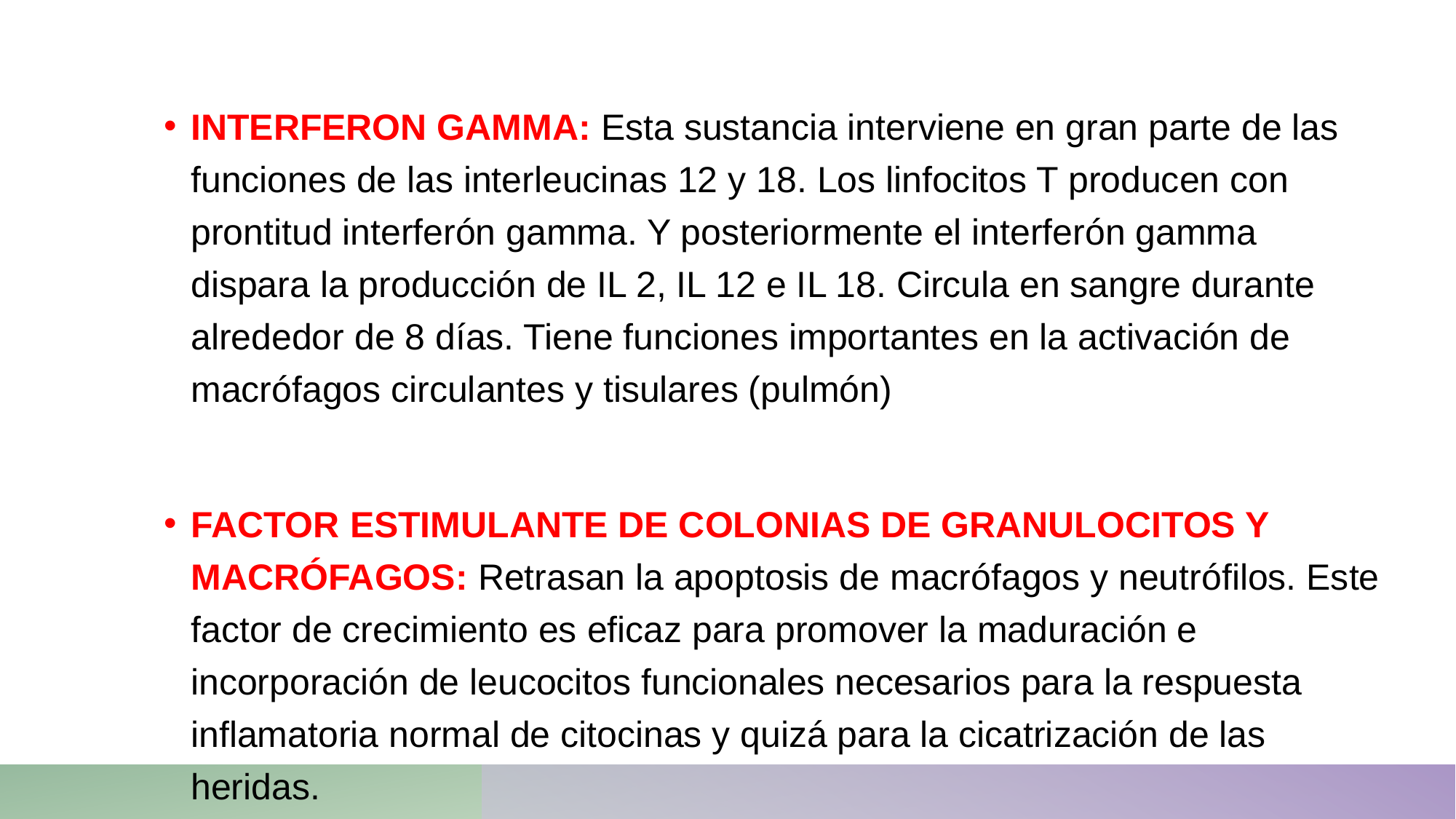

#
INTERFERON GAMMA: Esta sustancia interviene en gran parte de las funciones de las interleucinas 12 y 18. Los linfocitos T producen con prontitud interferón gamma. Y posteriormente el interferón gamma dispara la producción de IL 2, IL 12 e IL 18. Circula en sangre durante alrededor de 8 días. Tiene funciones importantes en la activación de macrófagos circulantes y tisulares (pulmón)

FACTOR ESTIMULANTE DE COLONIAS DE GRANULOCITOS Y MACRÓFAGOS: Retrasan la apoptosis de macrófagos y neutrófilos. Este factor de crecimiento es eficaz para promover la maduración e incorporación de leucocitos funcionales necesarios para la respuesta inflamatoria normal de citocinas y quizá para la cicatrización de las heridas.